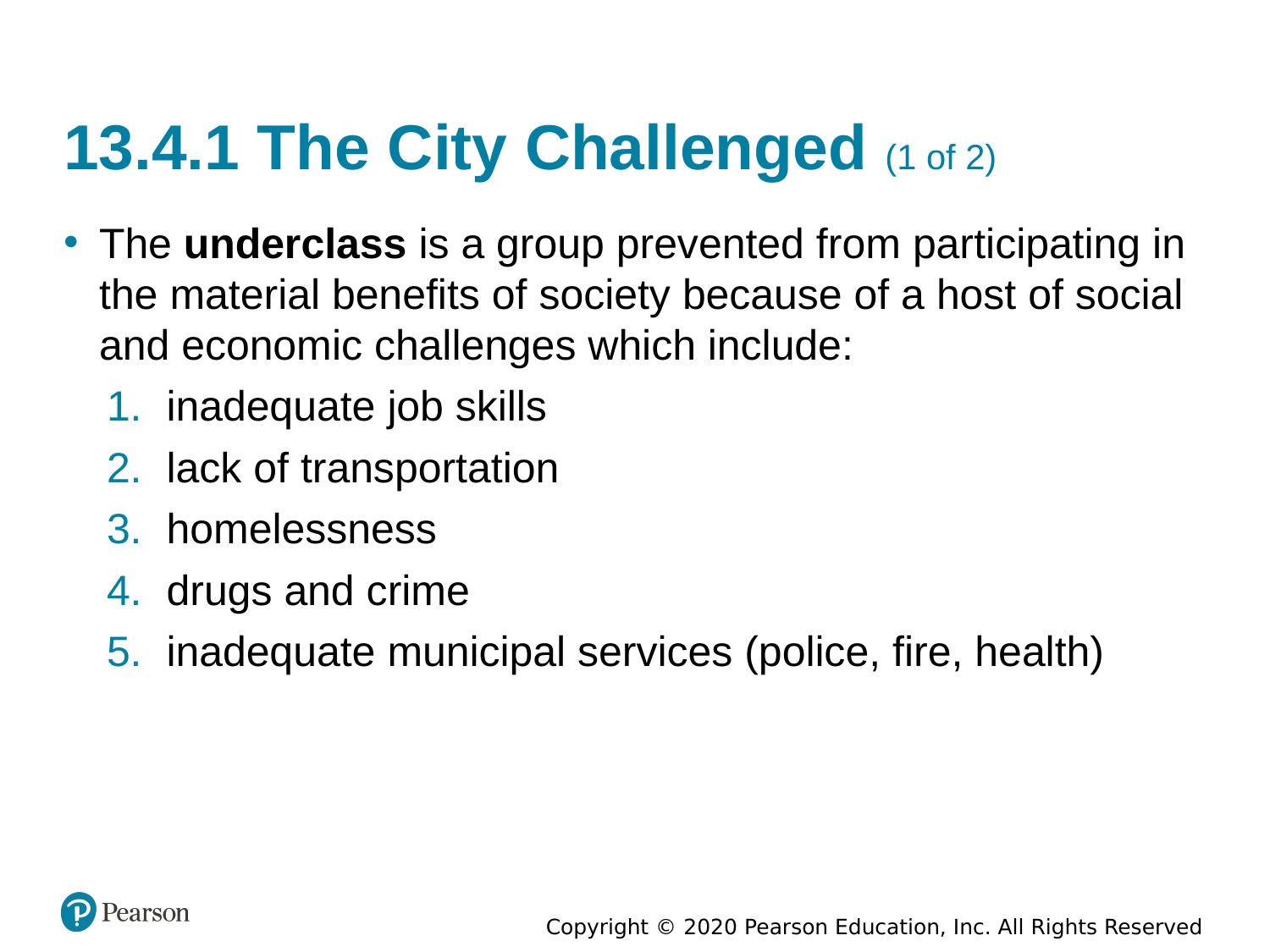

# 13.4.1 The City Challenged (1 of 2)
The underclass is a group prevented from participating in the material benefits of society because of a host of social and economic challenges which include:
inadequate job skills
lack of transportation
homelessness
drugs and crime
inadequate municipal services (police, fire, health)